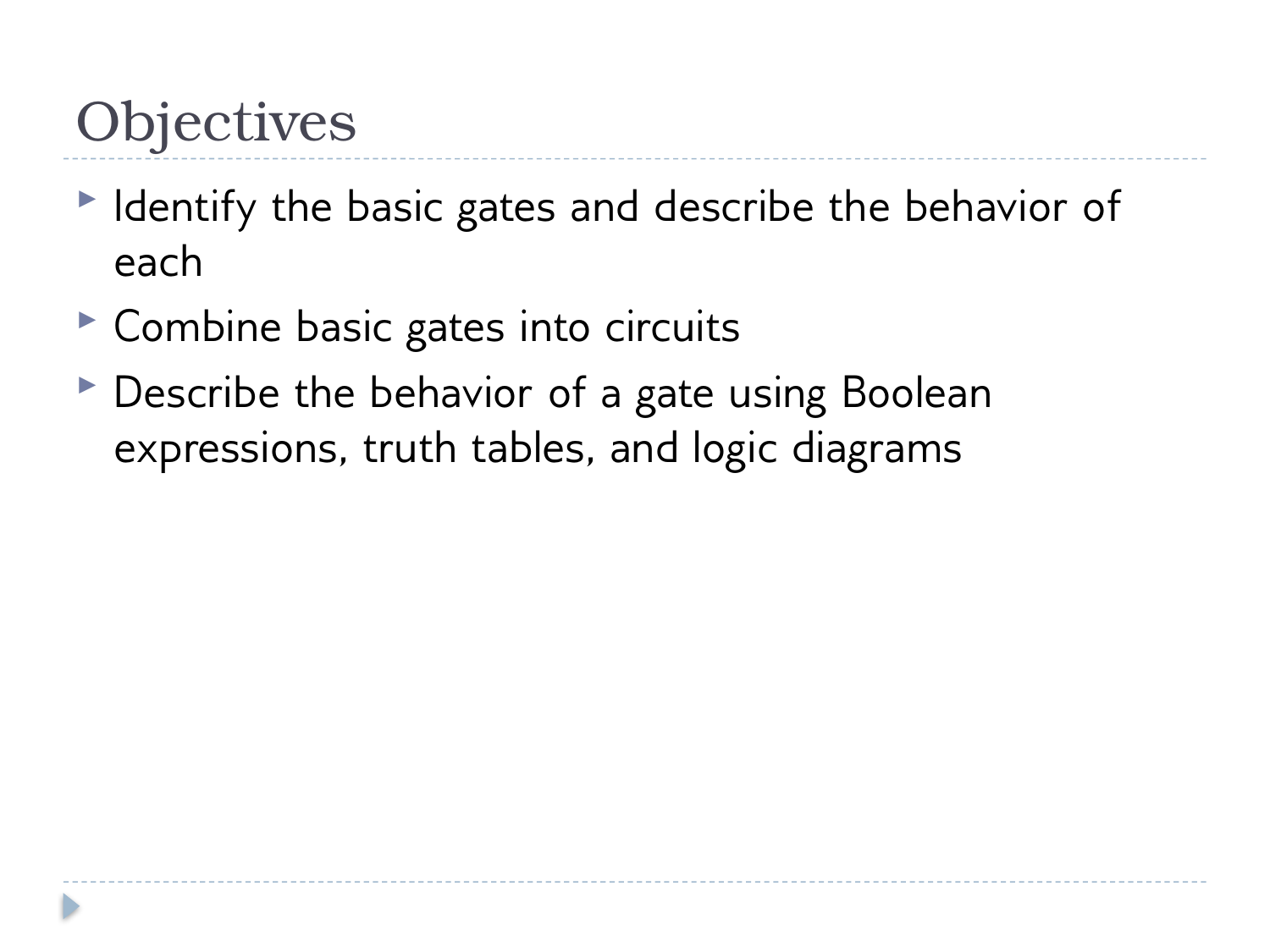

# Objectives
Identify the basic gates and describe the behavior of each
Combine basic gates into circuits
Describe the behavior of a gate using Boolean expressions, truth tables, and logic diagrams